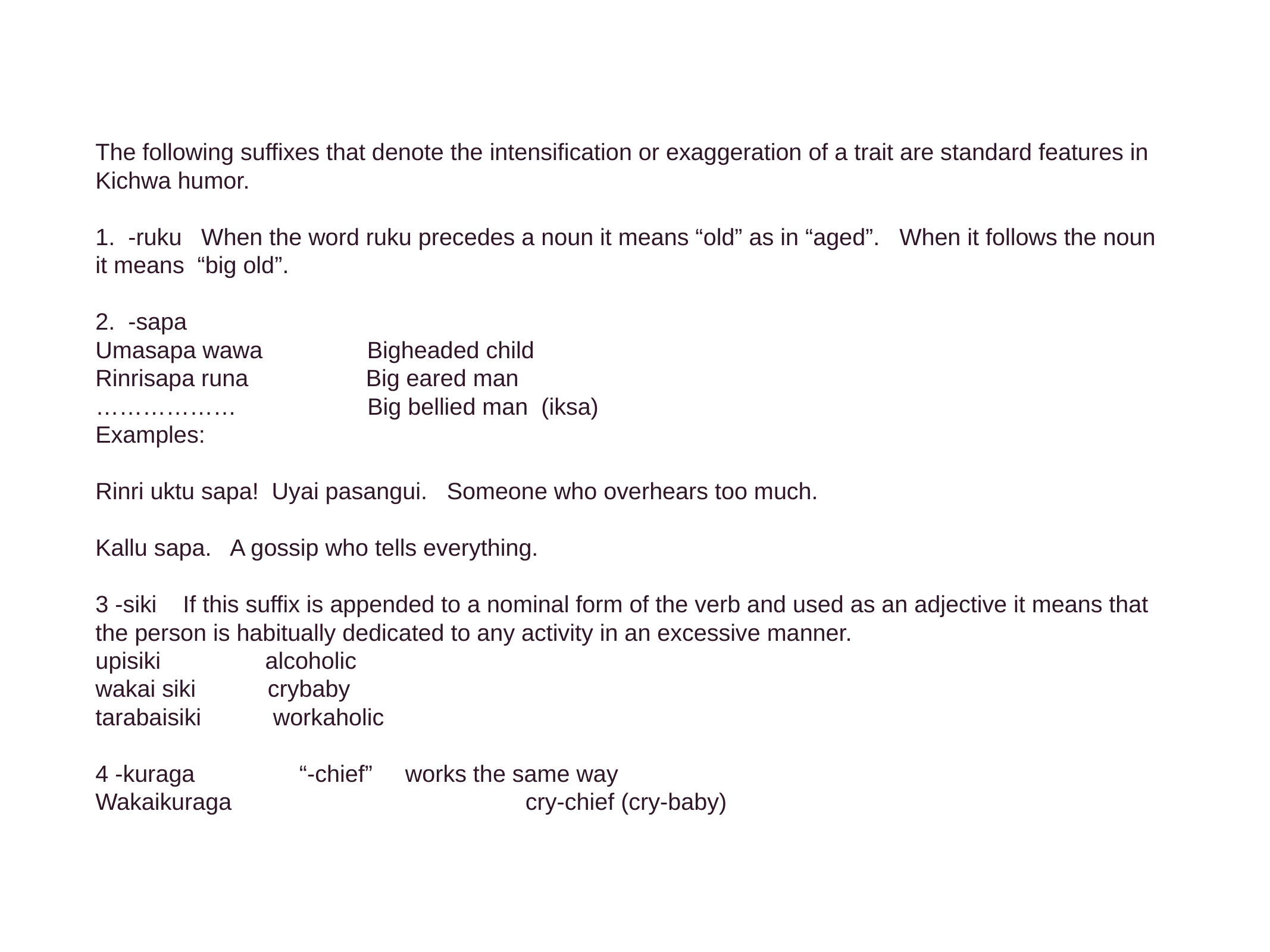

The following suffixes that denote the intensification or exaggeration of a trait are standard features in Kichwa humor.

1.  -ruku   When the word ruku precedes a noun it means “old” as in “aged”.   When it follows the noun it means  “big old”.

2.  -sapa
Umasapa wawa                Bigheaded child
Rinrisapa runa                  Big eared man
………………                    Big bellied man  (iksa)
Examples:

Rinri uktu sapa!  Uyai pasangui.   Someone who overhears too much.

Kallu sapa.   A gossip who tells everything.

3 -siki    If this suffix is appended to a nominal form of the verb and used as an adjective it means that the person is habitually dedicated to any activity in an excessive manner.
upisiki                alcoholic
wakai siki           crybaby
tarabaisiki           workaholic

4 -kuraga                “-chief”     works the same way
Wakaikuraga                                             cry-chief (cry-baby)